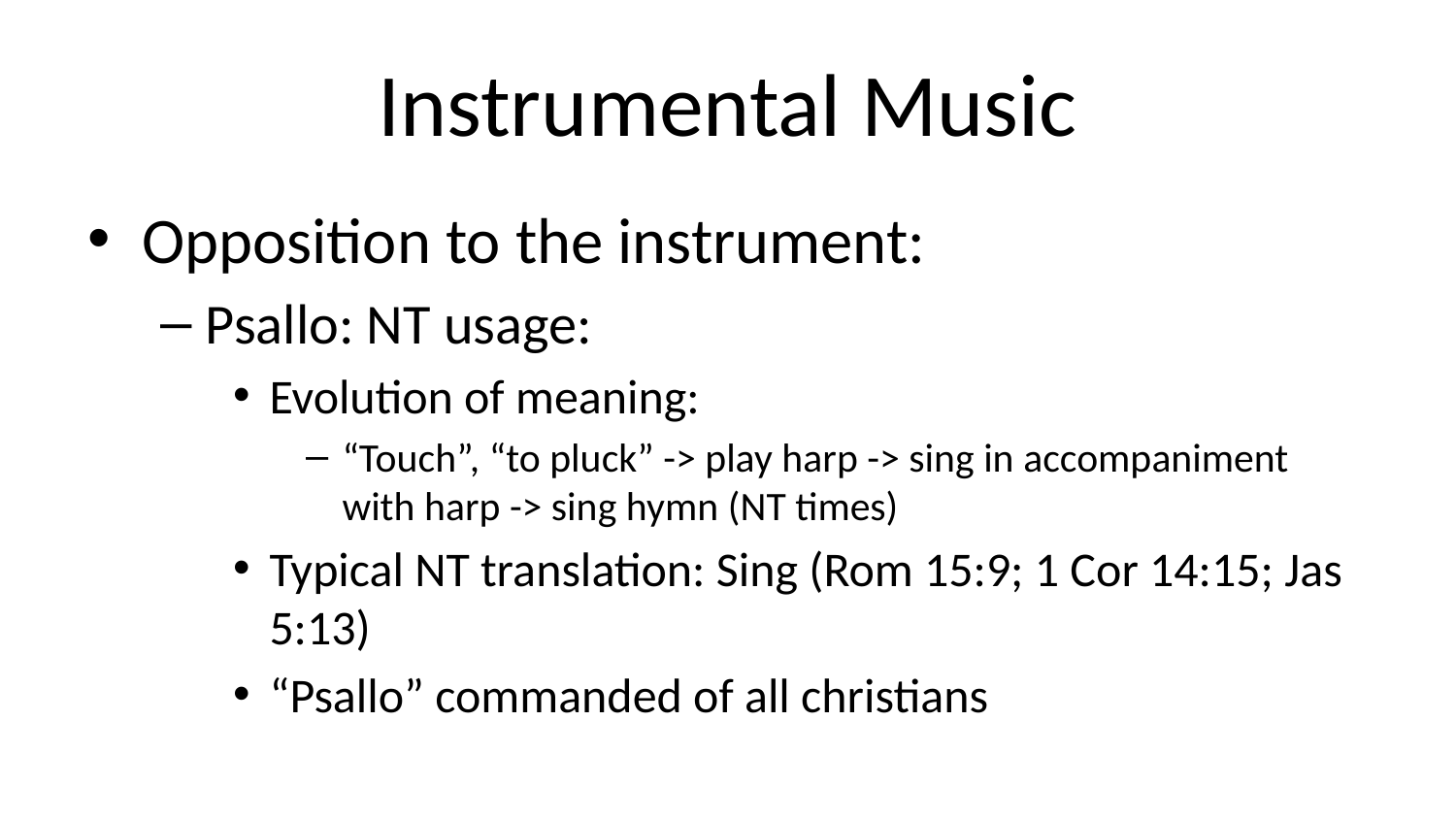

# Instrumental Music
Opposition to the instrument:
Psallo: NT usage:
Evolution of meaning:
“Touch”, “to pluck” -> play harp -> sing in accompaniment with harp -> sing hymn (NT times)
Typical NT translation: Sing (Rom 15:9; 1 Cor 14:15; Jas 5:13)
“Psallo” commanded of all christians